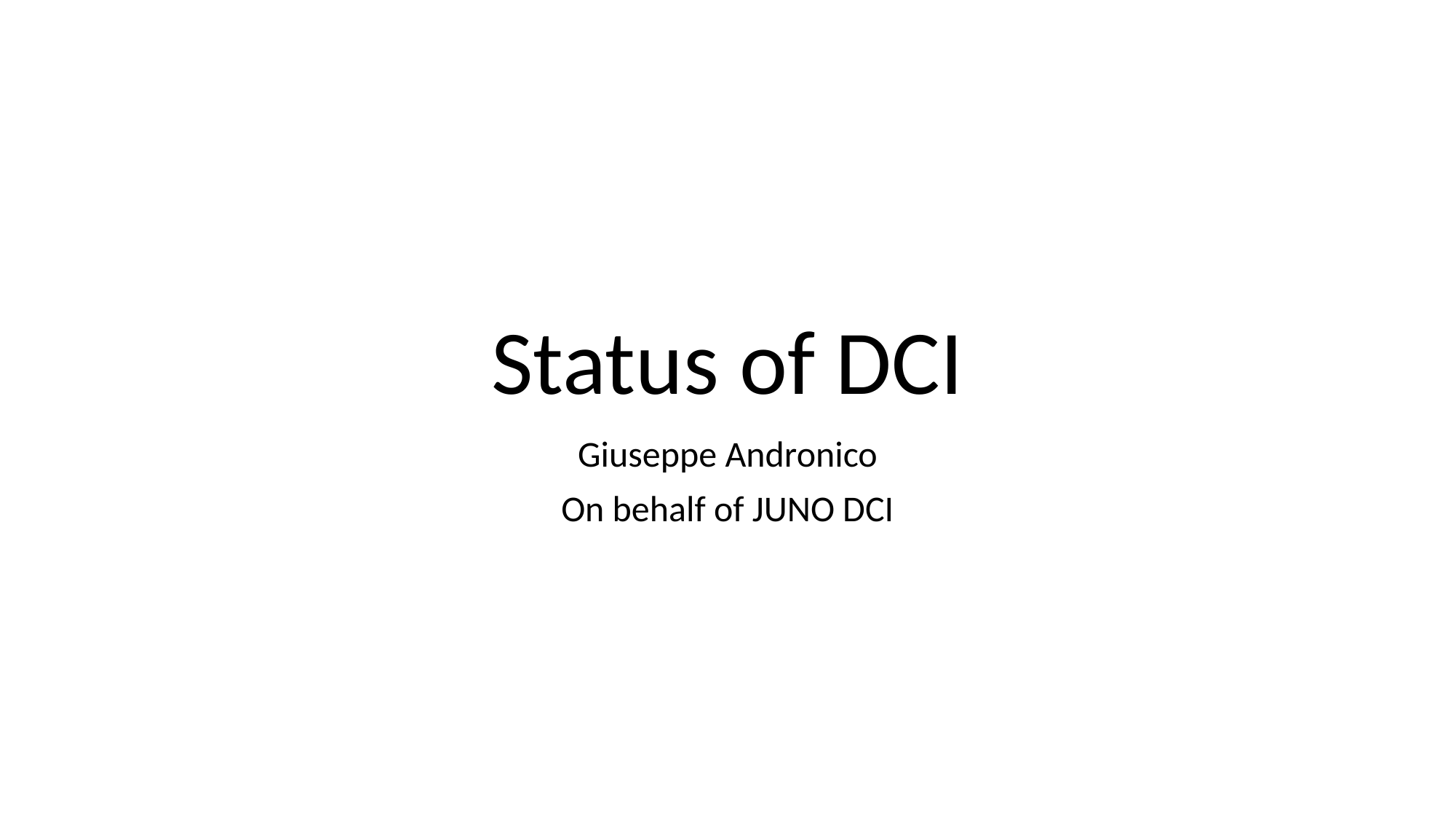

# Status of DCI
Giuseppe Andronico
On behalf of JUNO DCI